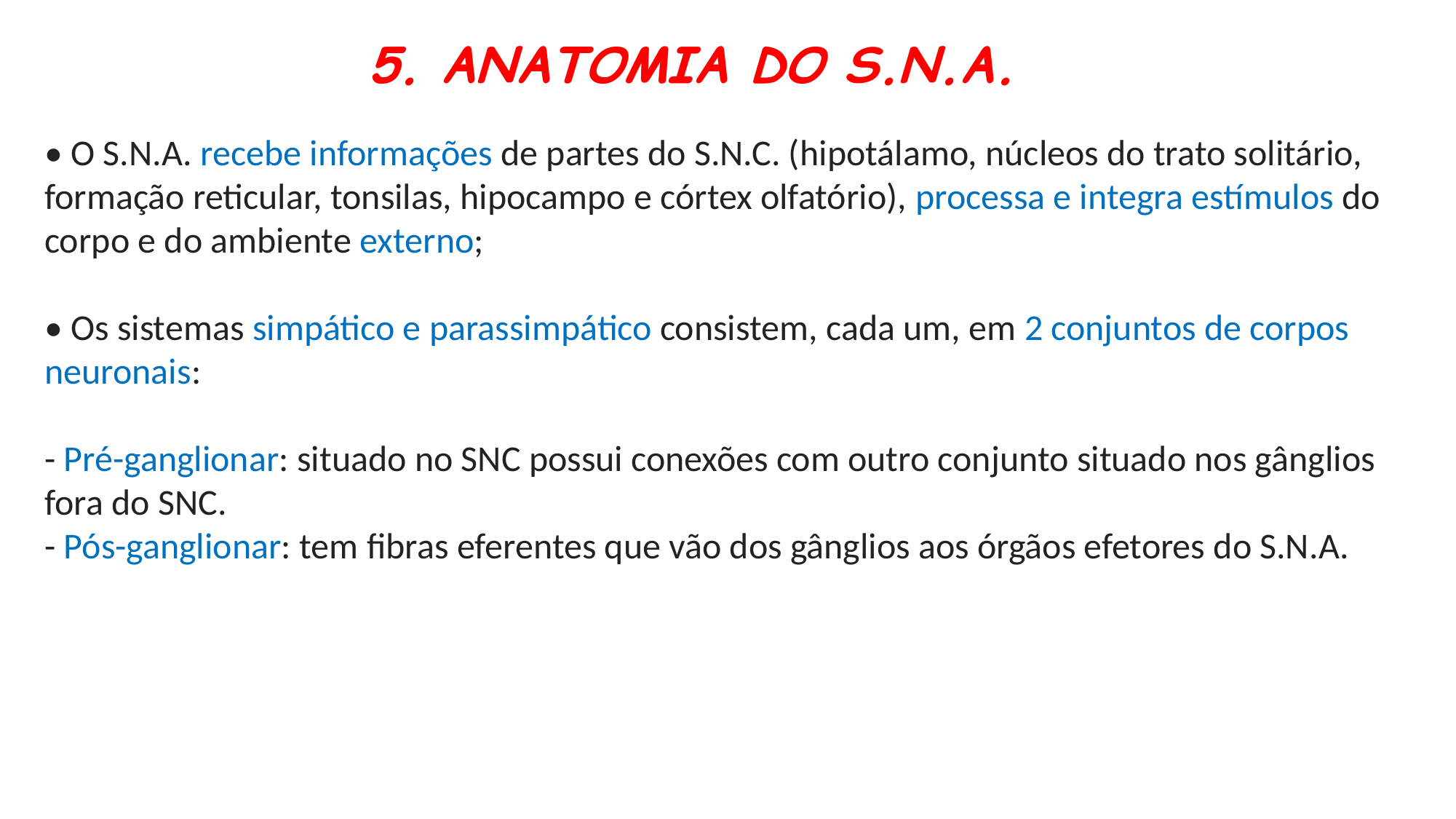

5. ANATOMIA DO S.N.A.
• O S.N.A. recebe informações de partes do S.N.C. (hipotálamo, núcleos do trato solitário, formação reticular, tonsilas, hipocampo e córtex olfatório), processa e integra estímulos do corpo e do ambiente externo;

• Os sistemas simpático e parassimpático consistem, cada um, em 2 conjuntos de corpos neuronais:

- Pré-ganglionar: situado no SNC possui conexões com outro conjunto situado nos gânglios fora do SNC.
- Pós-ganglionar: tem fibras eferentes que vão dos gânglios aos órgãos efetores do S.N.A.